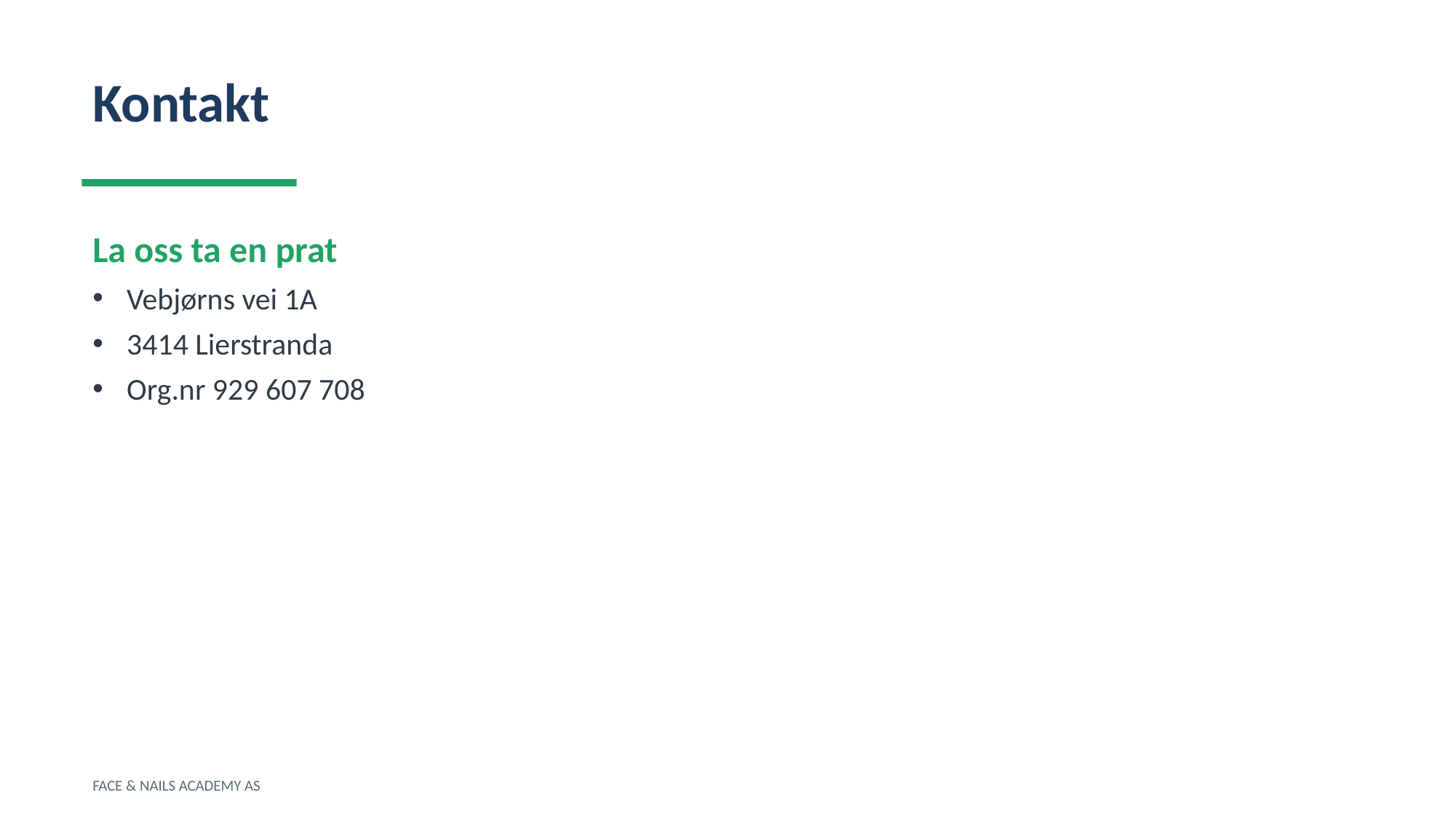

Kontakt

La oss ta en prat
Vebjørns vei 1A
3414 Lierstranda
Org.nr 929 607 708
FACE & NAILS ACADEMY AS